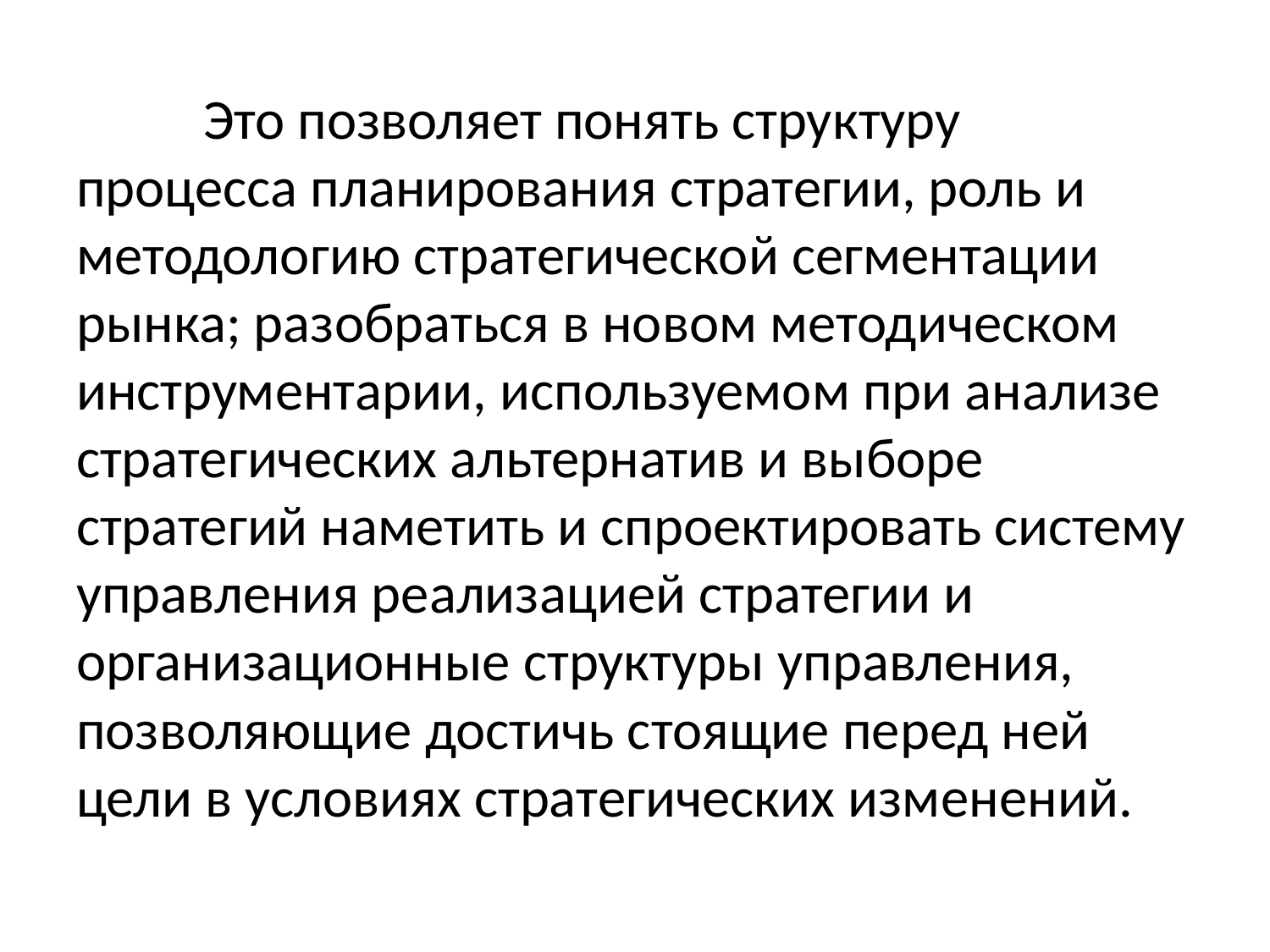

Это позволяет понять структуру процесса планирования стратегии, роль и методологию стратегической сегментации рынка; разобраться в новом методическом инструментарии, используемом при анализе стратегических альтернатив и выборе стратегий наметить и спроектировать систему управления реализацией стратегии и организационные структуры управления, позволяющие достичь стоящие перед ней цели в условиях стратегических изменений.